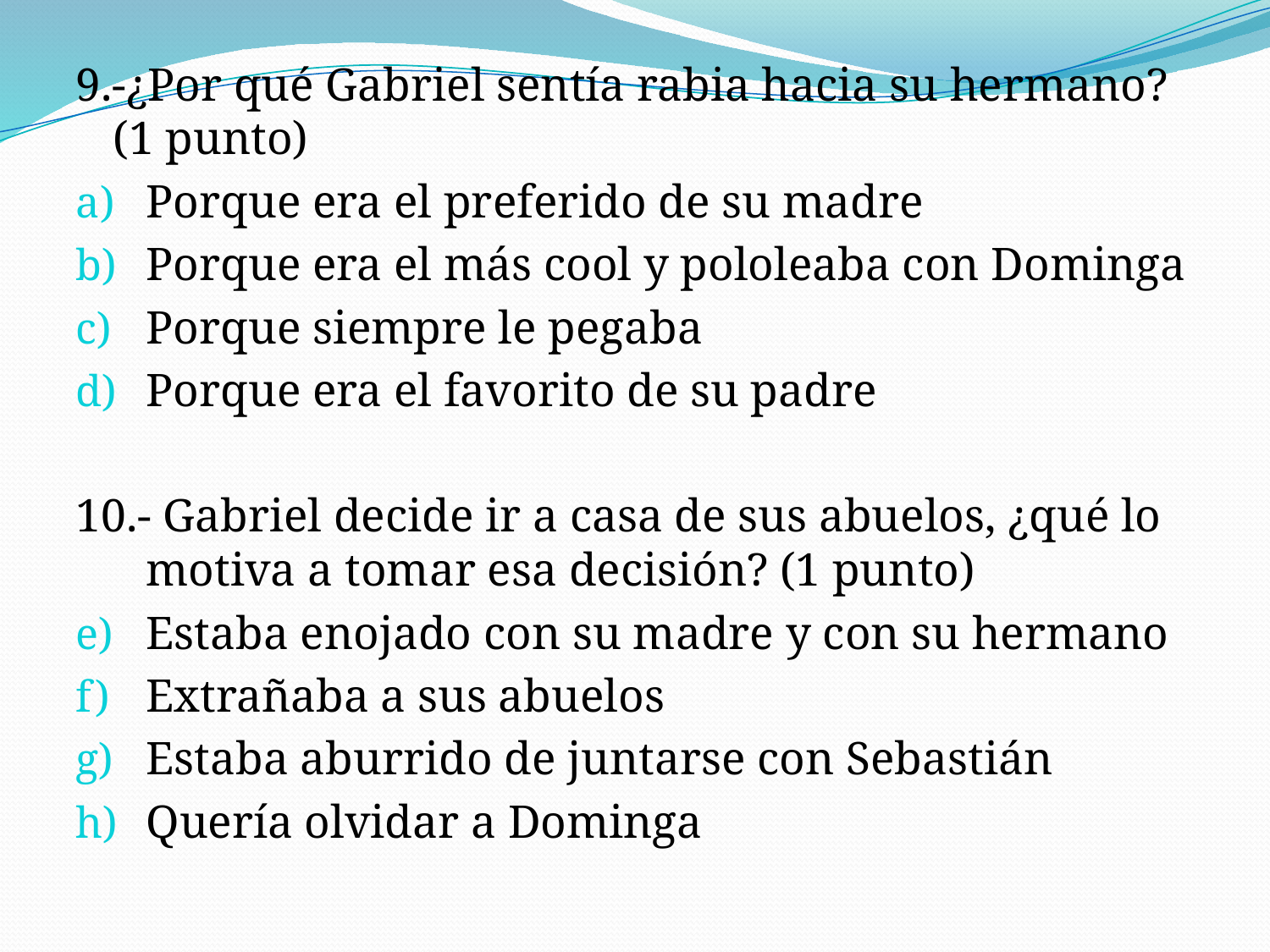

9.-¿Por qué Gabriel sentía rabia hacia su hermano? (1 punto)
Porque era el preferido de su madre
Porque era el más cool y pololeaba con Dominga
Porque siempre le pegaba
Porque era el favorito de su padre

10.- Gabriel decide ir a casa de sus abuelos, ¿qué lo motiva a tomar esa decisión? (1 punto)
Estaba enojado con su madre y con su hermano
Extrañaba a sus abuelos
Estaba aburrido de juntarse con Sebastián
Quería olvidar a Dominga